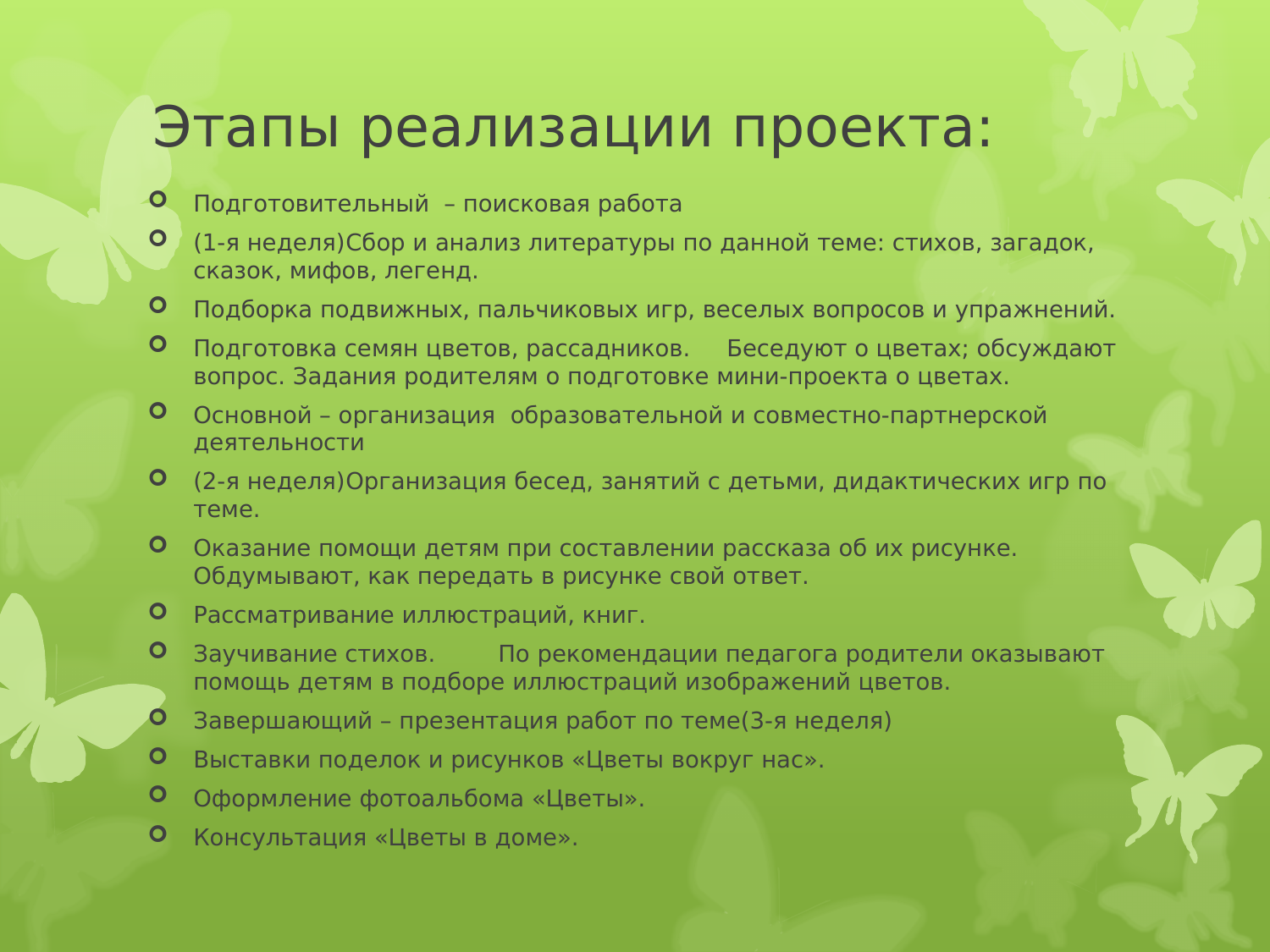

# Этапы реализации проекта:
Подготовительный  – поисковая работа
(1-я неделя)	Сбор и анализ литературы по данной теме: стихов, загадок, сказок, мифов, легенд.
Подборка подвижных, пальчиковых игр, веселых вопросов и упражнений.
Подготовка семян цветов, рассадников.	Беседуют о цветах; обсуждают вопрос. Задания родителям о подготовке мини-проекта о цветах.
Основной – организация  образовательной и совместно-партнерской деятельности
(2-я неделя)	Организация бесед, занятий с детьми, дидактических игр по теме.
Оказание помощи детям при составлении рассказа об их рисунке.	Обдумывают, как передать в рисунке свой ответ.
Рассматривание иллюстраций, книг.
Заучивание стихов.	По рекомендации педагога родители оказывают помощь детям в подборе иллюстраций изображений цветов.
Завершающий – презентация работ по теме(3-я неделя)
Выставки поделок и рисунков «Цветы вокруг нас».
Оформление фотоальбома «Цветы».
Консультация «Цветы в доме».